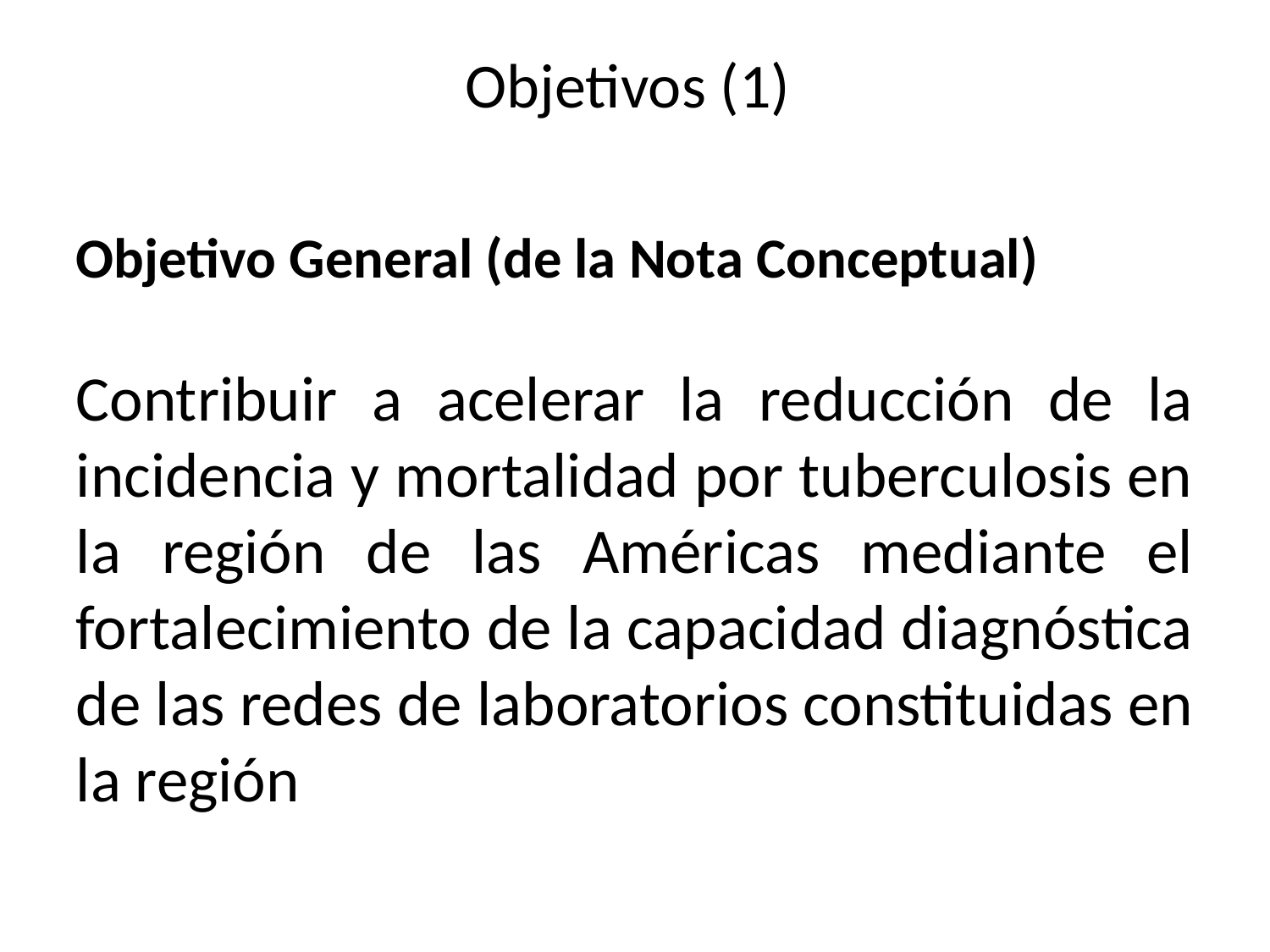

# Objetivos (1)

Objetivo General (de la Nota Conceptual)

Contribuir a acelerar la reducción de la incidencia y mortalidad por tuberculosis en la región de las Américas mediante el fortalecimiento de la capacidad diagnóstica de las redes de laboratorios constituidas en la región